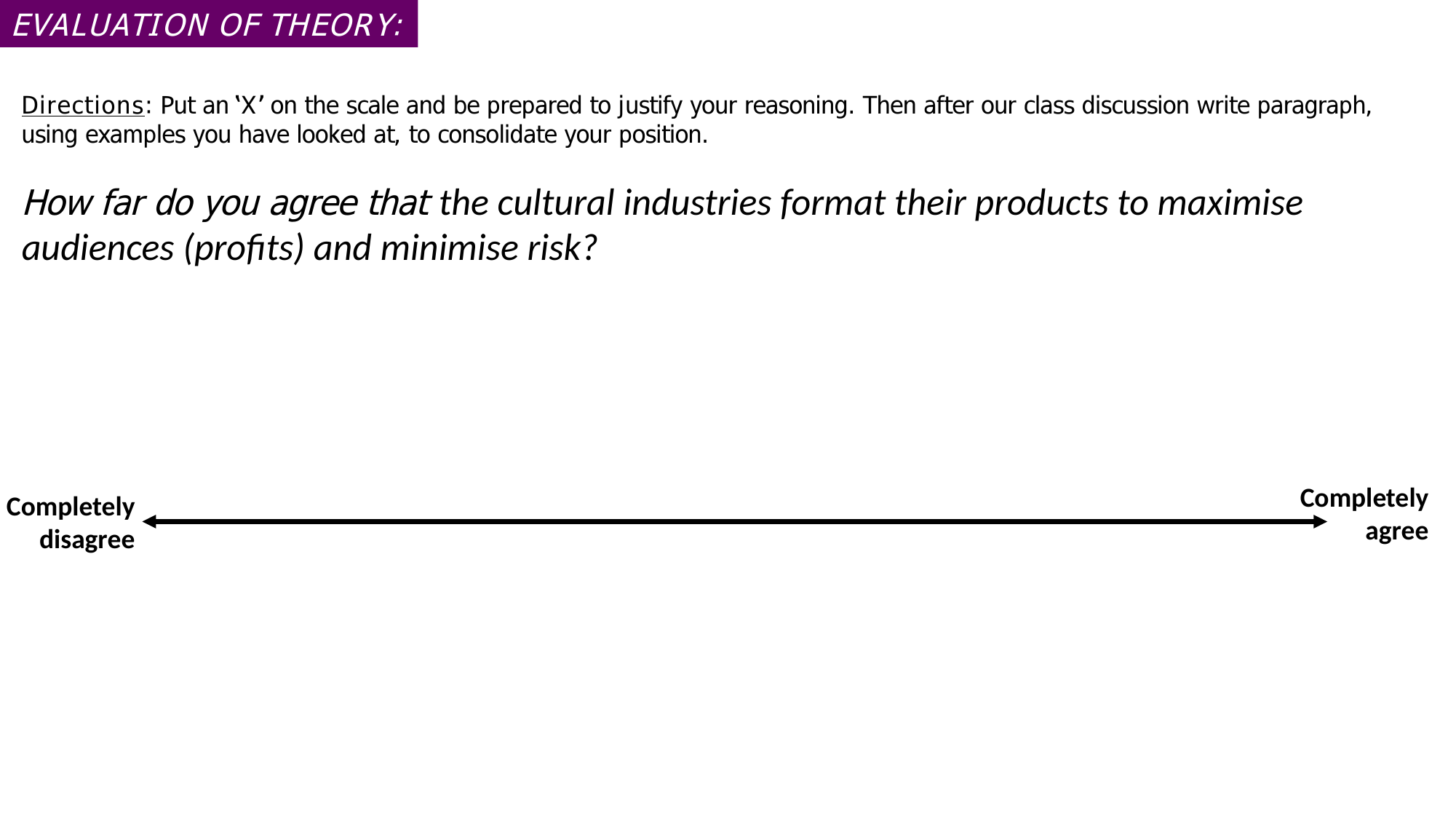

EVALUATION OF THEORY:
Directions: Put an ‘X’ on the scale and be prepared to justify your reasoning. Then after our class discussion write paragraph, using examples you have looked at, to consolidate your position.

How far do you agree that the cultural industries format their products to maximise audiences (profits) and minimise risk?
Completely agree
Completely disagree